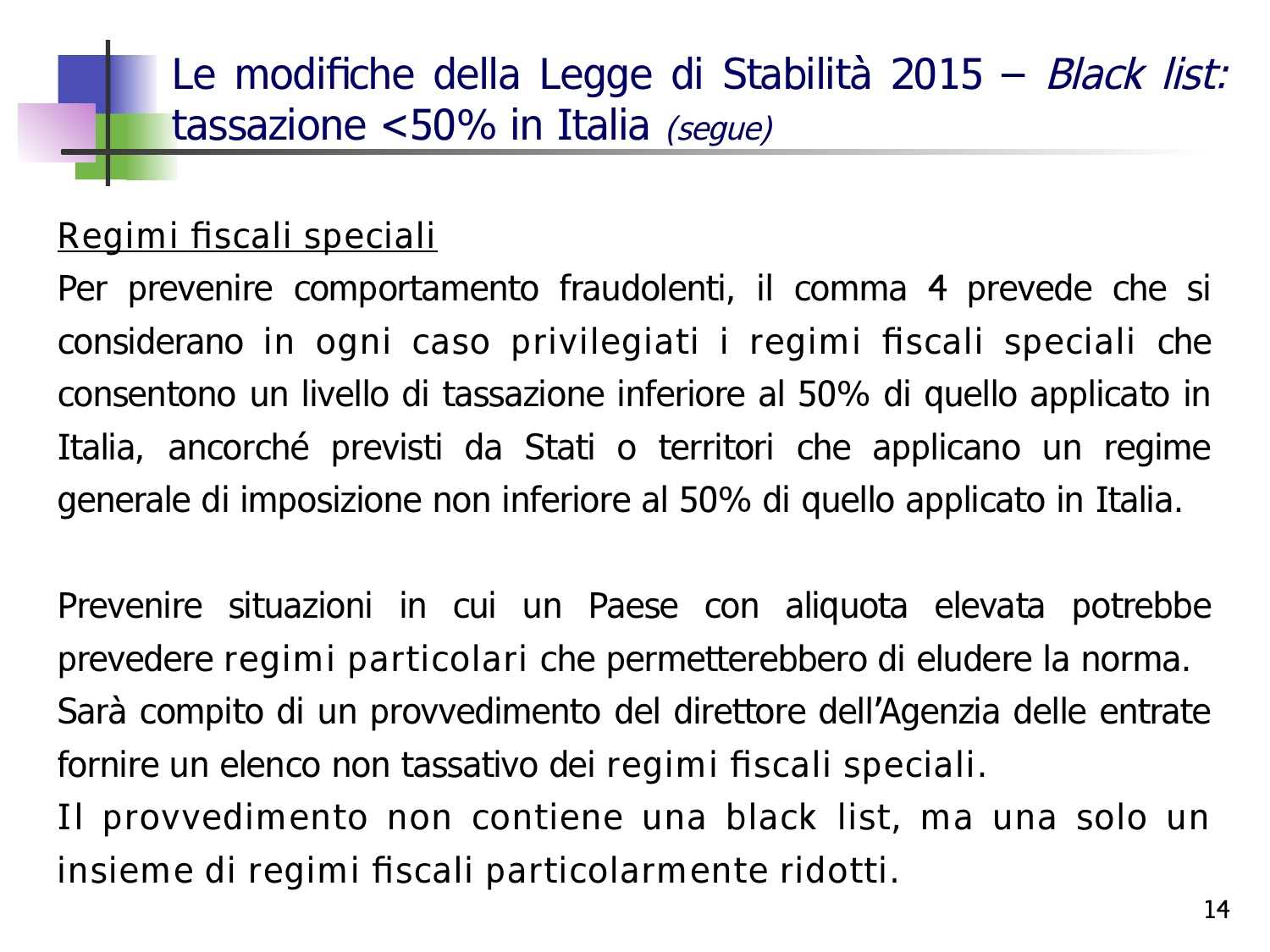

# Le modifiche della Legge di Stabilità 2015 – Black list: tassazione <50% in Italia (segue)
Regimi fiscali speciali
Per prevenire comportamento fraudolenti, il comma 4 prevede che si considerano in ogni caso privilegiati i regimi fiscali speciali che consentono un livello di tassazione inferiore al 50% di quello applicato in Italia, ancorché previsti da Stati o territori che applicano un regime generale di imposizione non inferiore al 50% di quello applicato in Italia.

Prevenire situazioni in cui un Paese con aliquota elevata potrebbe prevedere regimi particolari che permetterebbero di eludere la norma.
Sarà compito di un provvedimento del direttore dell’Agenzia delle entrate fornire un elenco non tassativo dei regimi fiscali speciali.
Il provvedimento non contiene una black list, ma una solo un insieme di regimi fiscali particolarmente ridotti.
14